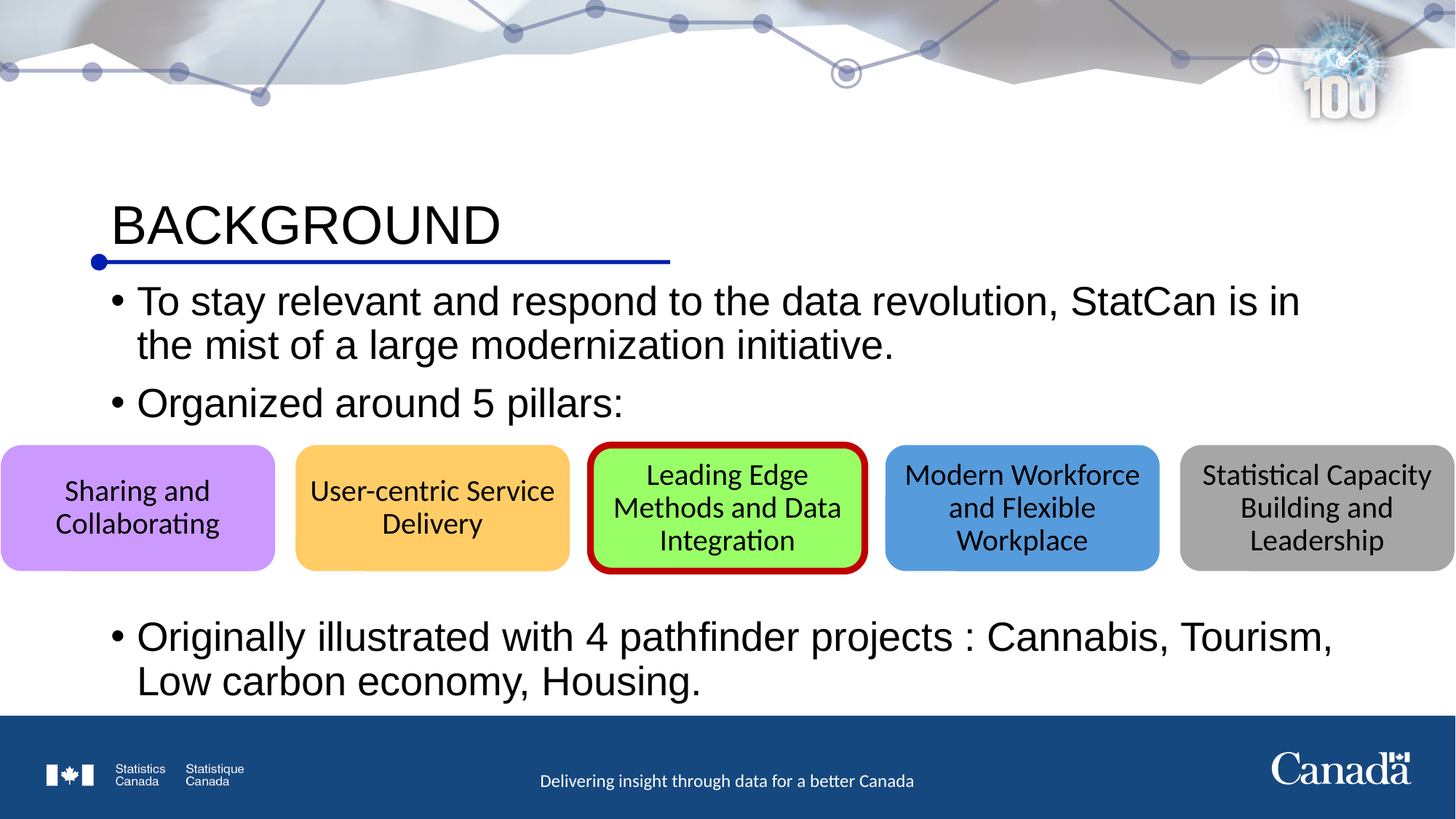

# BACKGROUND
To stay relevant and respond to the data revolution, StatCan is in the mist of a large modernization initiative.
Organized around 5 pillars:

Originally illustrated with 4 pathfinder projects : Cannabis, Tourism, Low carbon economy, Housing.
Sharing and Collaborating
User-centric Service Delivery
Leading Edge Methods and Data Integration
Modern Workforce and Flexible Workplace
Statistical Capacity Building and Leadership